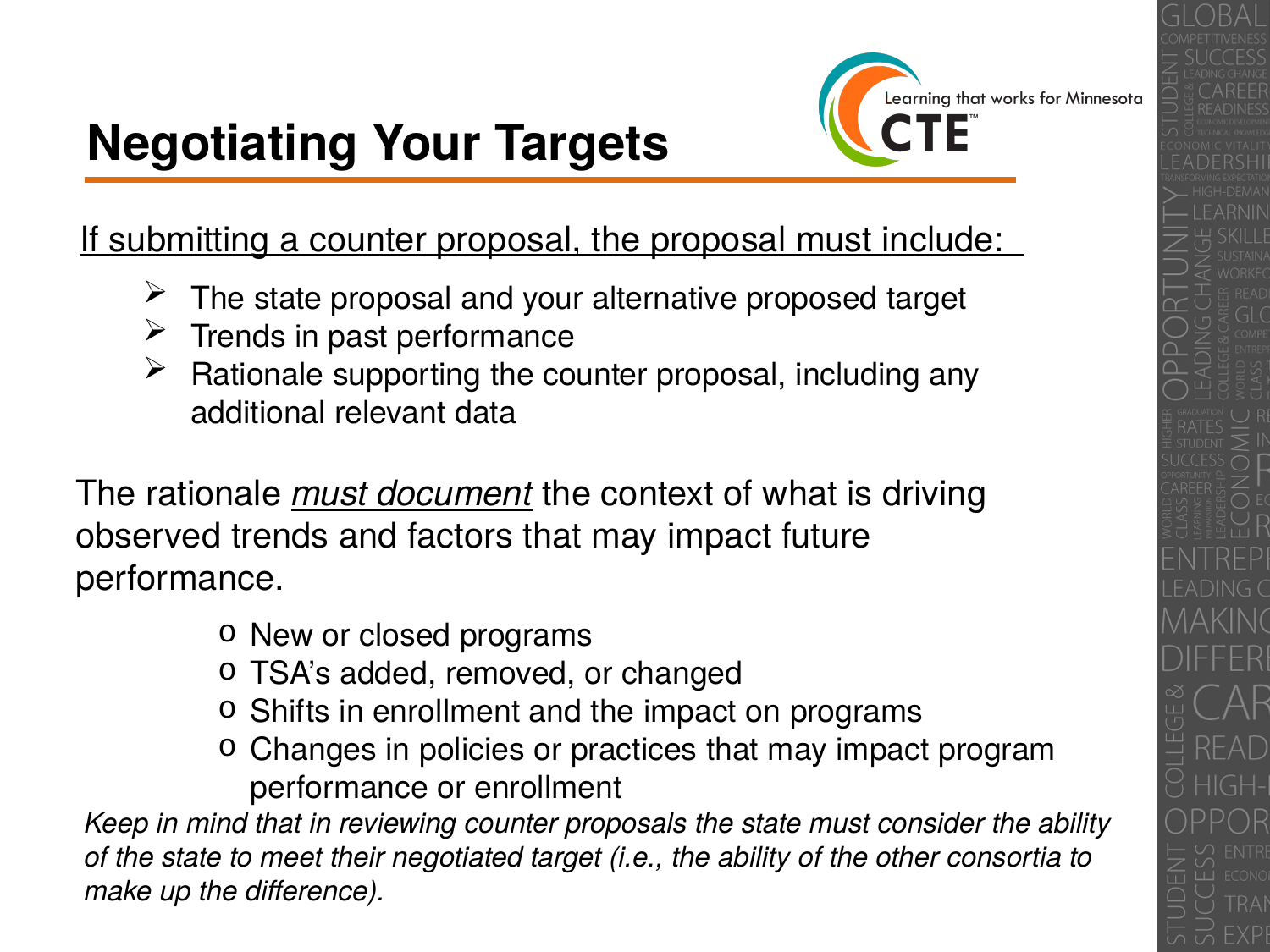

Negotiating Your Targets

If submitting a counter proposal, the proposal must include:
The state proposal and your alternative proposed target
Trends in past performance
Rationale supporting the counter proposal, including any additional relevant data

The rationale must document the context of what is driving observed trends and factors that may impact future performance.

New or closed programs
TSA’s added, removed, or changed
Shifts in enrollment and the impact on programs
Changes in policies or practices that may impact program performance or enrollment

Keep in mind that in reviewing counter proposals the state must consider the ability of the state to meet their negotiated target (i.e., the ability of the other consortia to make up the difference).